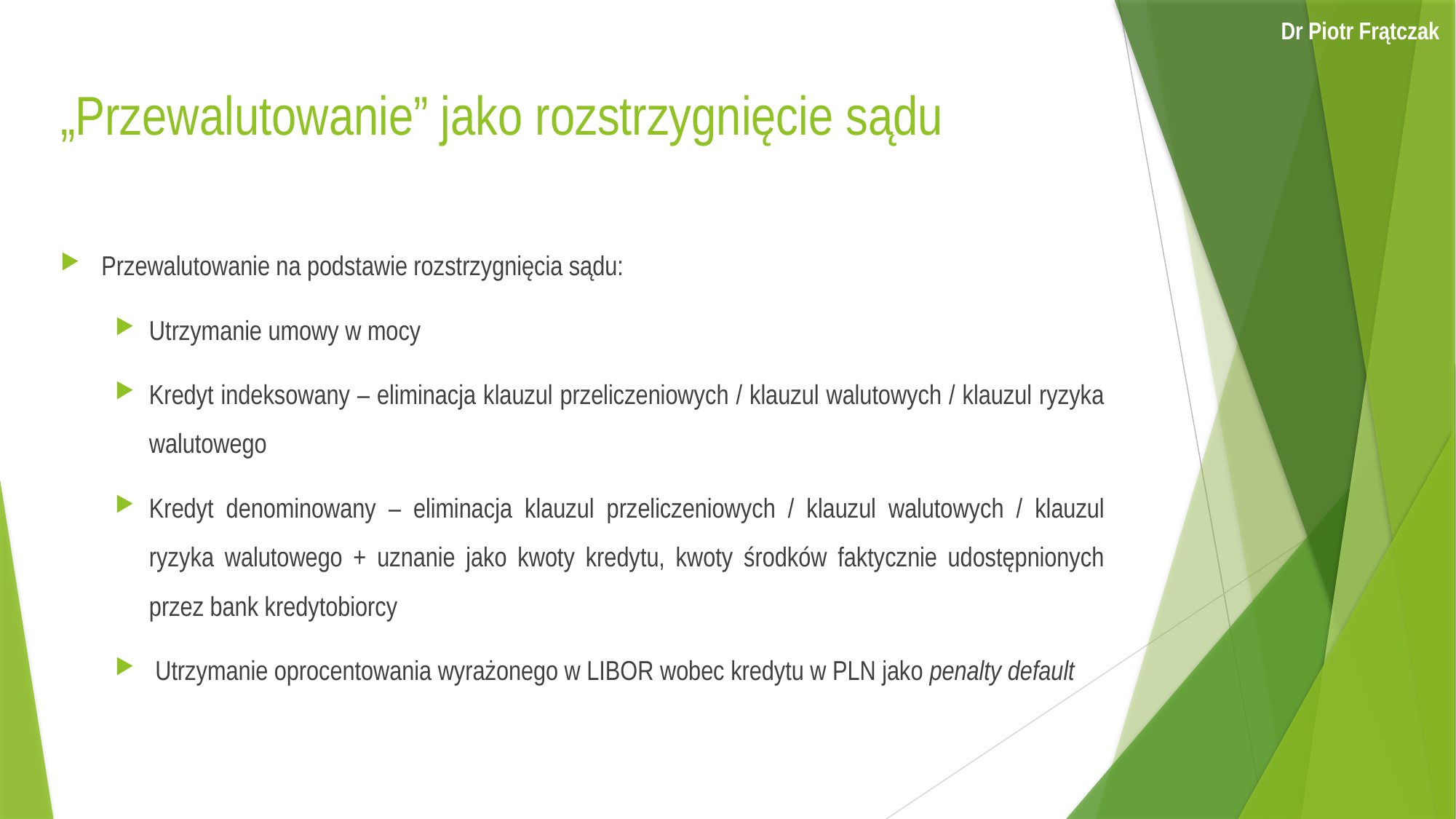

Dr Piotr Frątczak
# „Przewalutowanie” jako rozstrzygnięcie sądu
Przewalutowanie na podstawie rozstrzygnięcia sądu:
Utrzymanie umowy w mocy
Kredyt indeksowany – eliminacja klauzul przeliczeniowych / klauzul walutowych / klauzul ryzyka walutowego
Kredyt denominowany – eliminacja klauzul przeliczeniowych / klauzul walutowych / klauzul ryzyka walutowego + uznanie jako kwoty kredytu, kwoty środków faktycznie udostępnionych przez bank kredytobiorcy
 Utrzymanie oprocentowania wyrażonego w LIBOR wobec kredytu w PLN jako penalty default